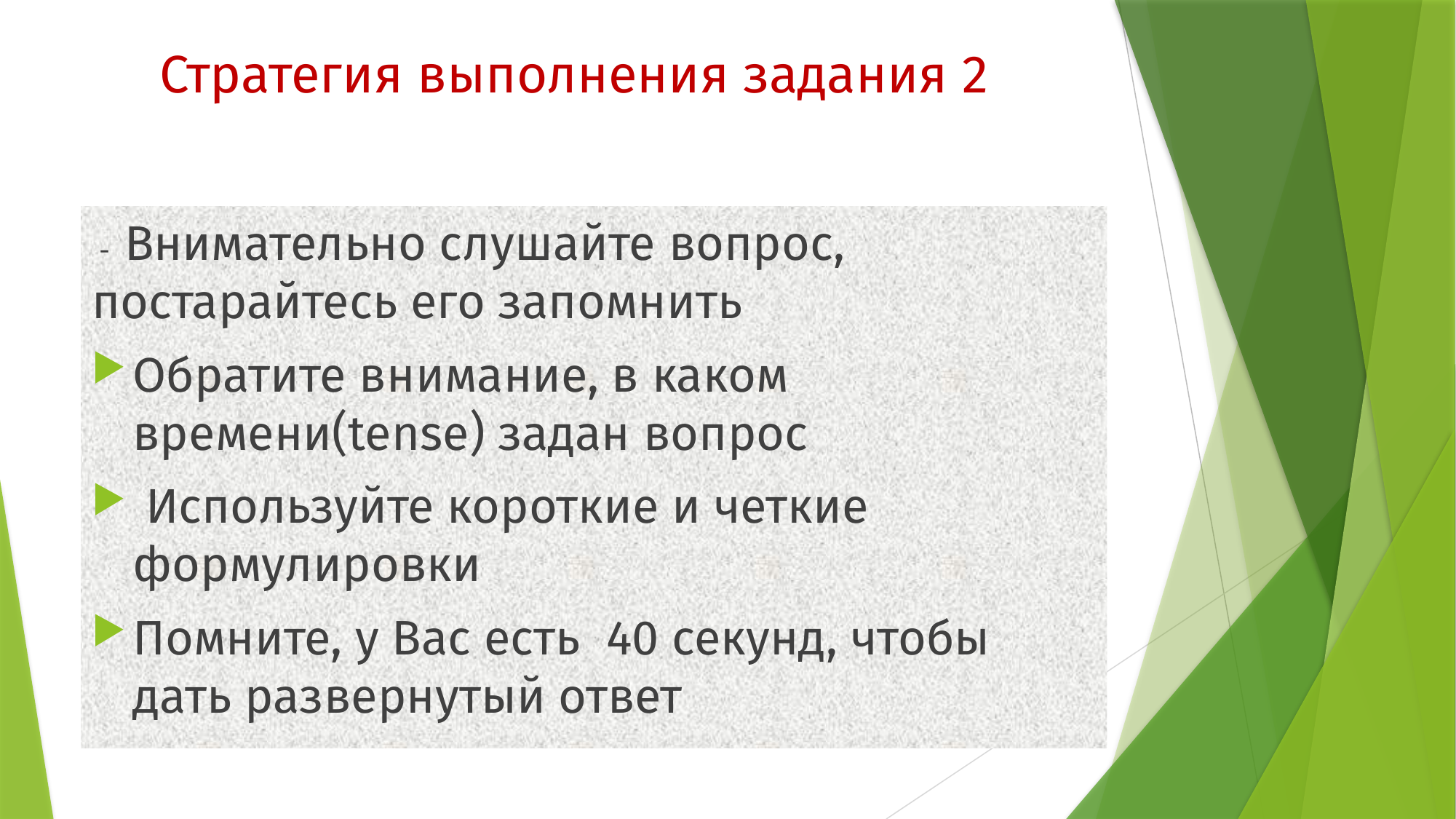

# Стратегия выполнения задания 2
 -  Внимательно слушайте вопрос, постарайтесь его запомнить
Обратите внимание, в каком времени(tense) задан вопрос
 Используйте короткие и четкие формулировки
Помните, у Вас есть  40 секунд, чтобы дать развернутый ответ